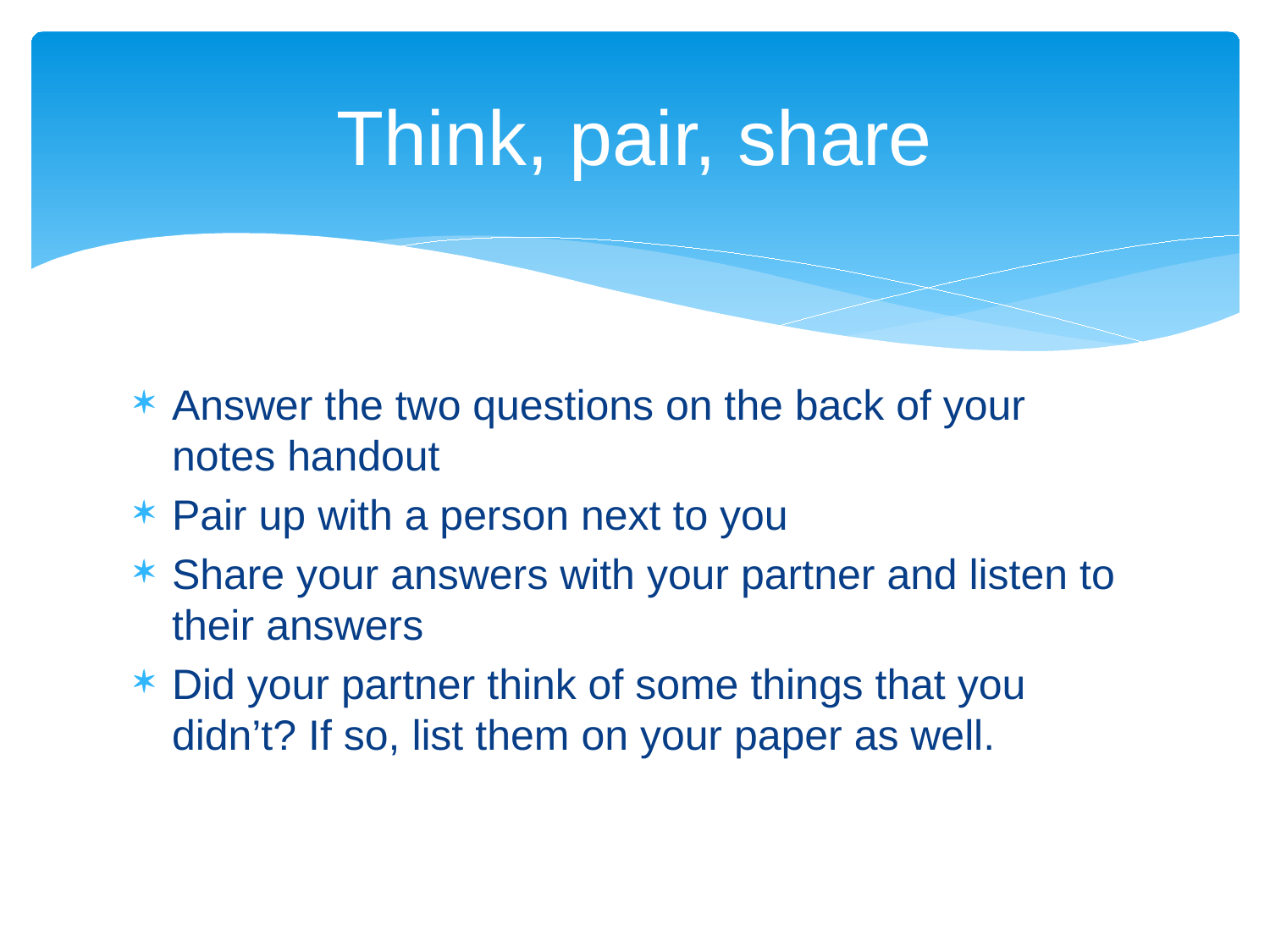

# Think, pair, share
Answer the two questions on the back of your notes handout
Pair up with a person next to you
Share your answers with your partner and listen to their answers
Did your partner think of some things that you didn’t? If so, list them on your paper as well.